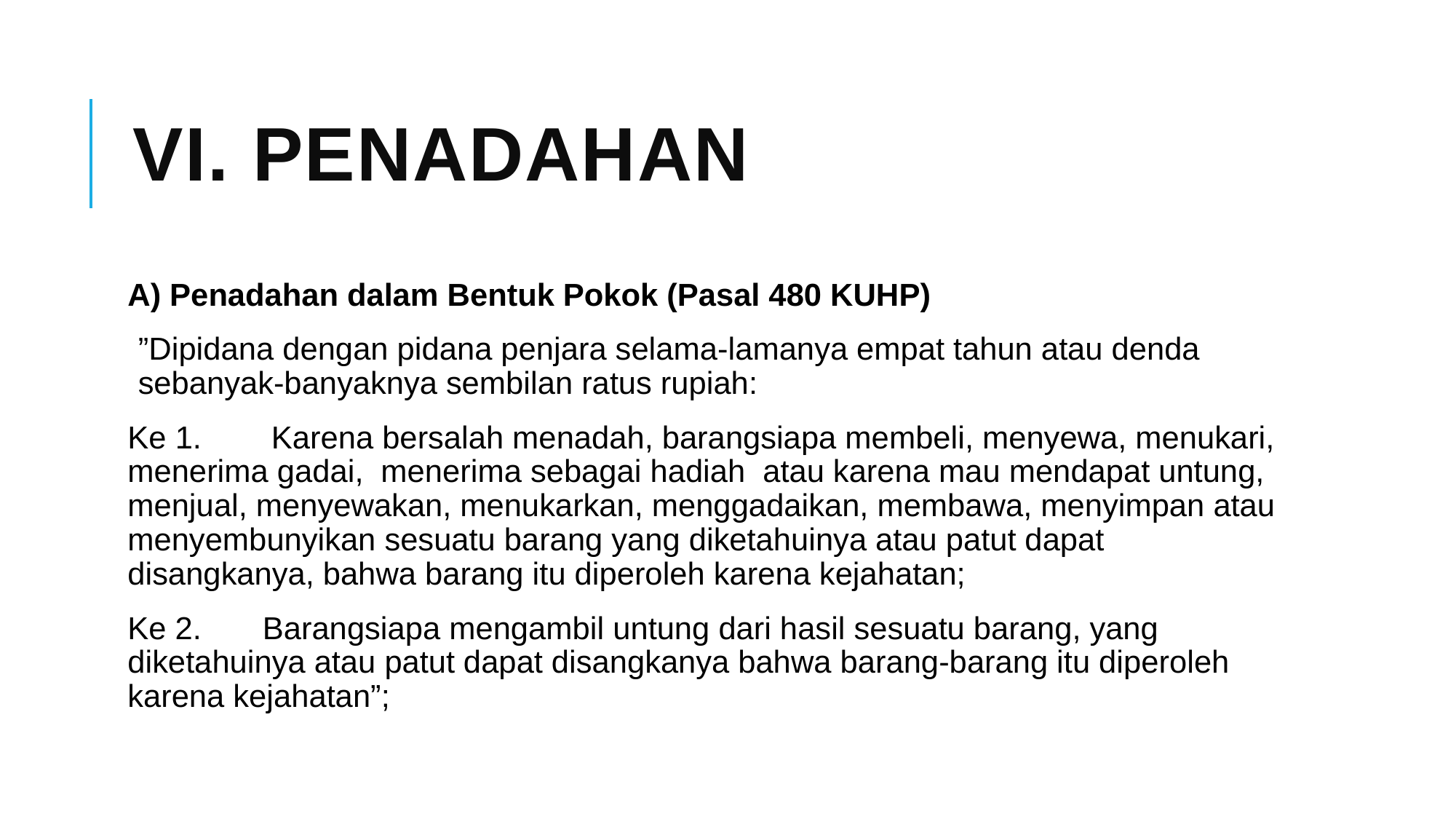

# VI. PENADAHAN
A) Penadahan dalam Bentuk Pokok (Pasal 480 KUHP)
”Dipidana dengan pidana penjara selama-lamanya empat tahun atau denda sebanyak-banyaknya sembilan ratus rupiah:
Ke 1.        Karena bersalah menadah, barangsiapa membeli, menyewa, menukari, menerima gadai,  menerima sebagai hadiah  atau karena mau mendapat untung, menjual, menyewakan, menukarkan, menggadaikan, membawa, menyimpan atau menyembunyikan sesuatu barang yang diketahuinya atau patut dapat disangkanya, bahwa barang itu diperoleh karena kejahatan;
Ke 2.       Barangsiapa mengambil untung dari hasil sesuatu barang, yang diketahuinya atau patut dapat disangkanya bahwa barang-barang itu diperoleh karena kejahatan”;